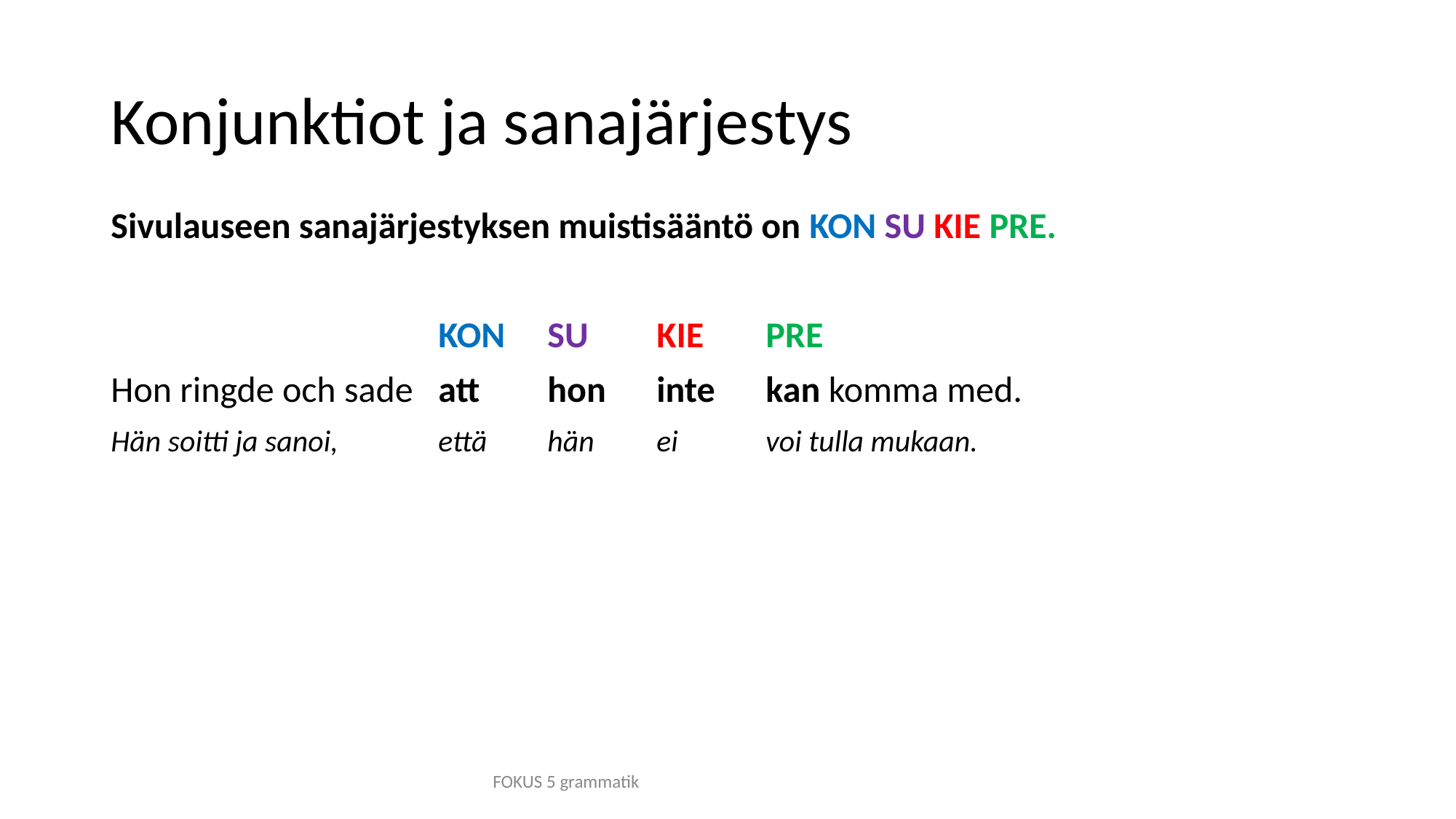

# Konjunktiot ja sanajärjestys
Sivulauseen sanajärjestyksen muistisääntö on KON SU KIE PRE.

			KON	SU	KIE	PRE
Hon ringde och sade 	att 	hon 	inte 	kan komma med.
Hän soitti ja sanoi,	että 	hän 	ei 	voi tulla mukaan.

FOKUS 5 grammatik